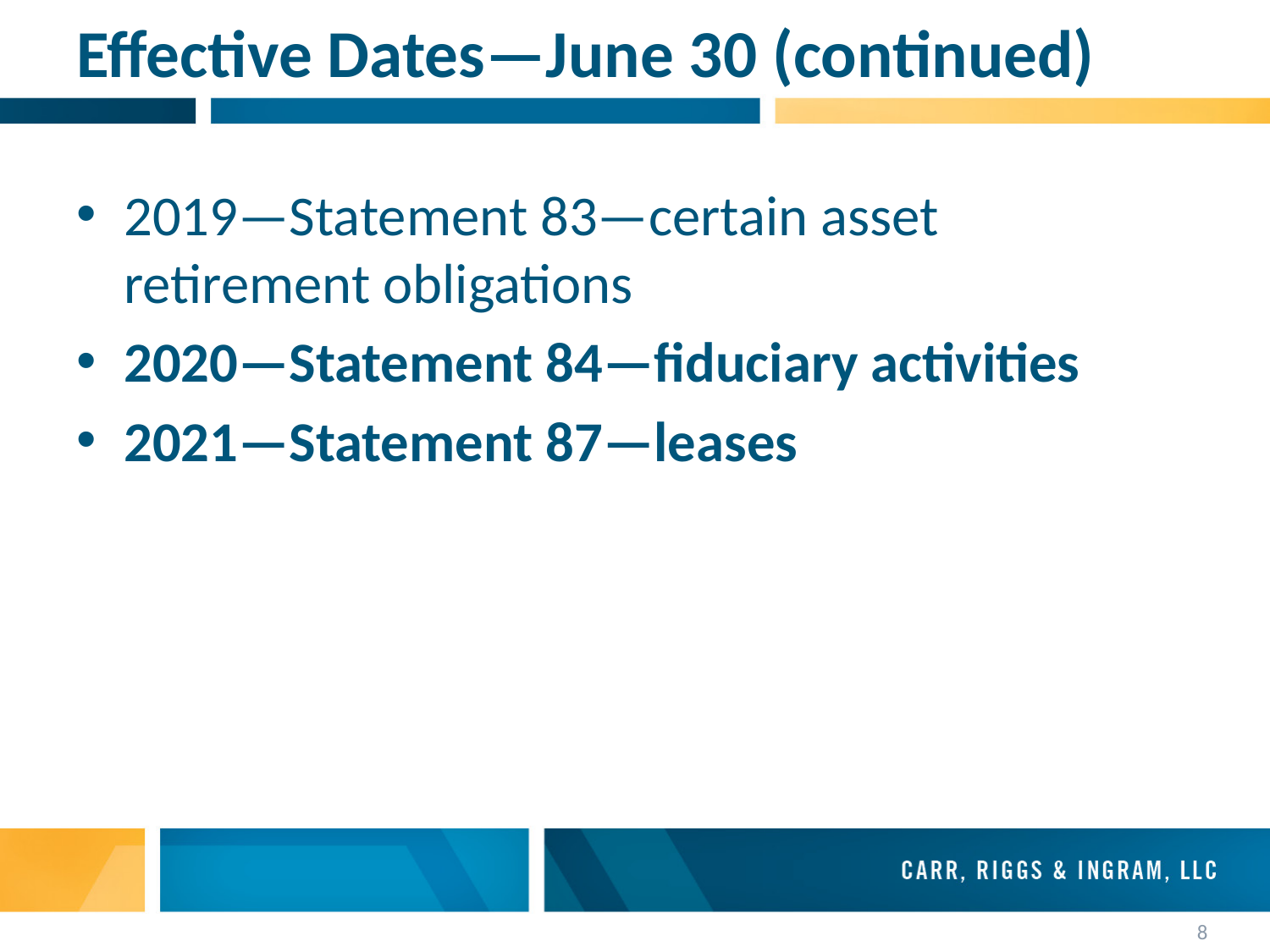

# Effective Dates—June 30 (continued)
2019—Statement 83—certain asset retirement obligations
2020—Statement 84—fiduciary activities
2021—Statement 87—leases